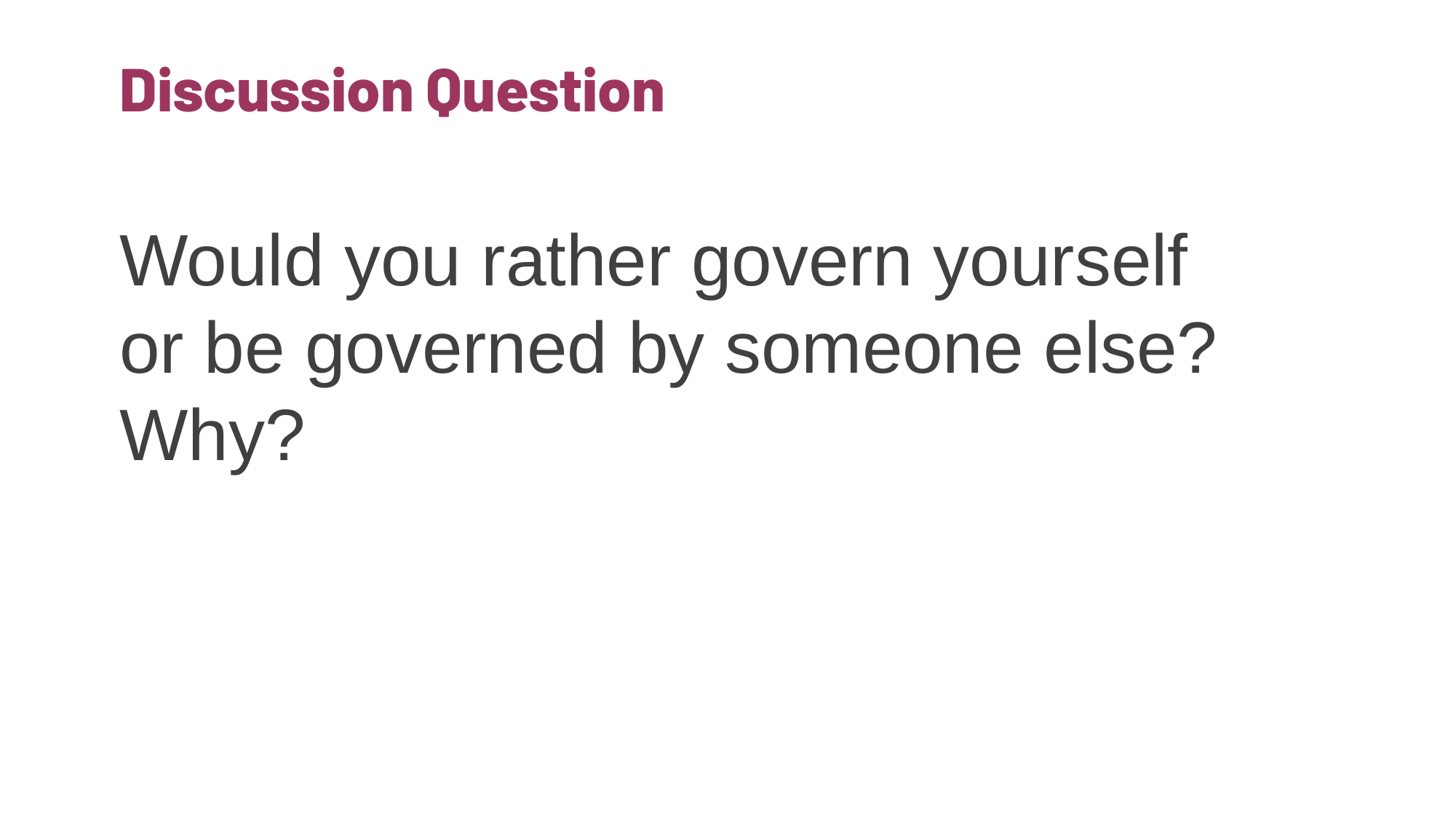

# Discussion Question
Would you rather govern yourself or be governed by someone else? Why?